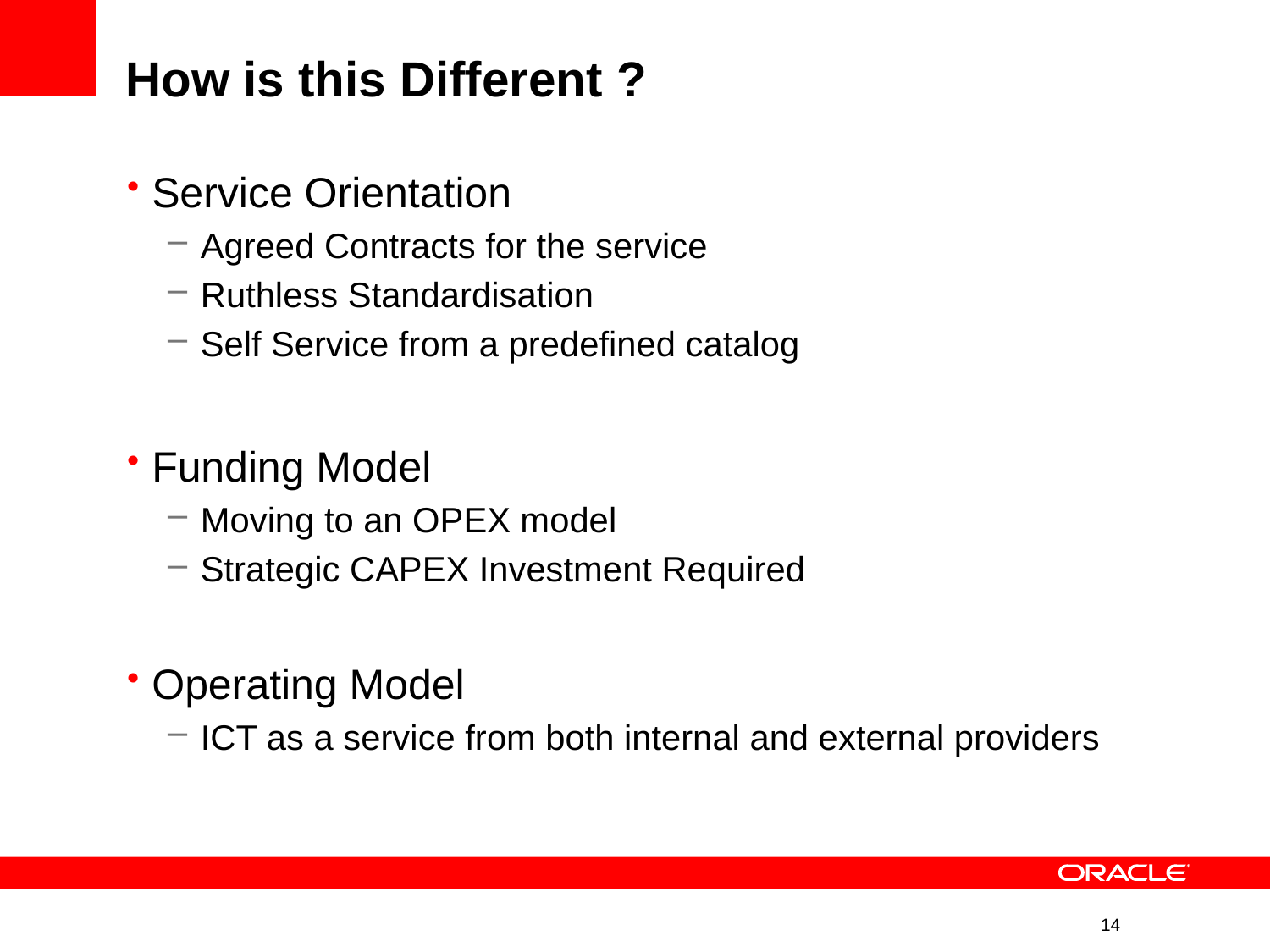

# How is this Different ?
Service Orientation
 Agreed Contracts for the service
 Ruthless Standardisation
 Self Service from a predefined catalog

Funding Model
 Moving to an OPEX model
 Strategic CAPEX Investment Required

Operating Model
 ICT as a service from both internal and external providers